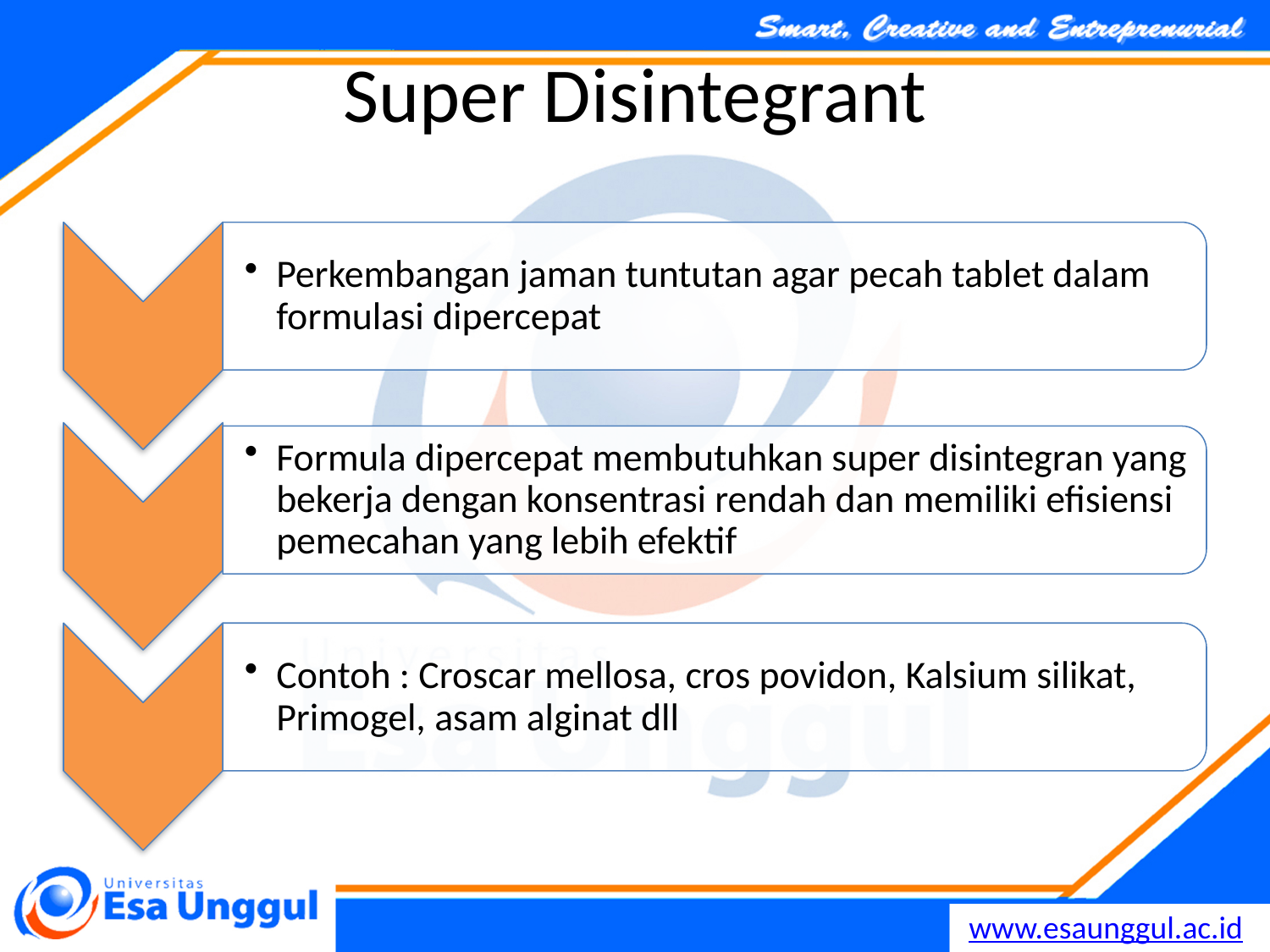

# Super Disintegrant

Perkembangan jaman tuntutan agar pecah tablet dalam formulasi dipercepat

Formula dipercepat membutuhkan super disintegran yang bekerja dengan konsentrasi rendah dan memiliki efisiensi pemecahan yang lebih efektif

Contoh : Croscar mellosa, cros povidon, Kalsium silikat, Primogel, asam alginat dll